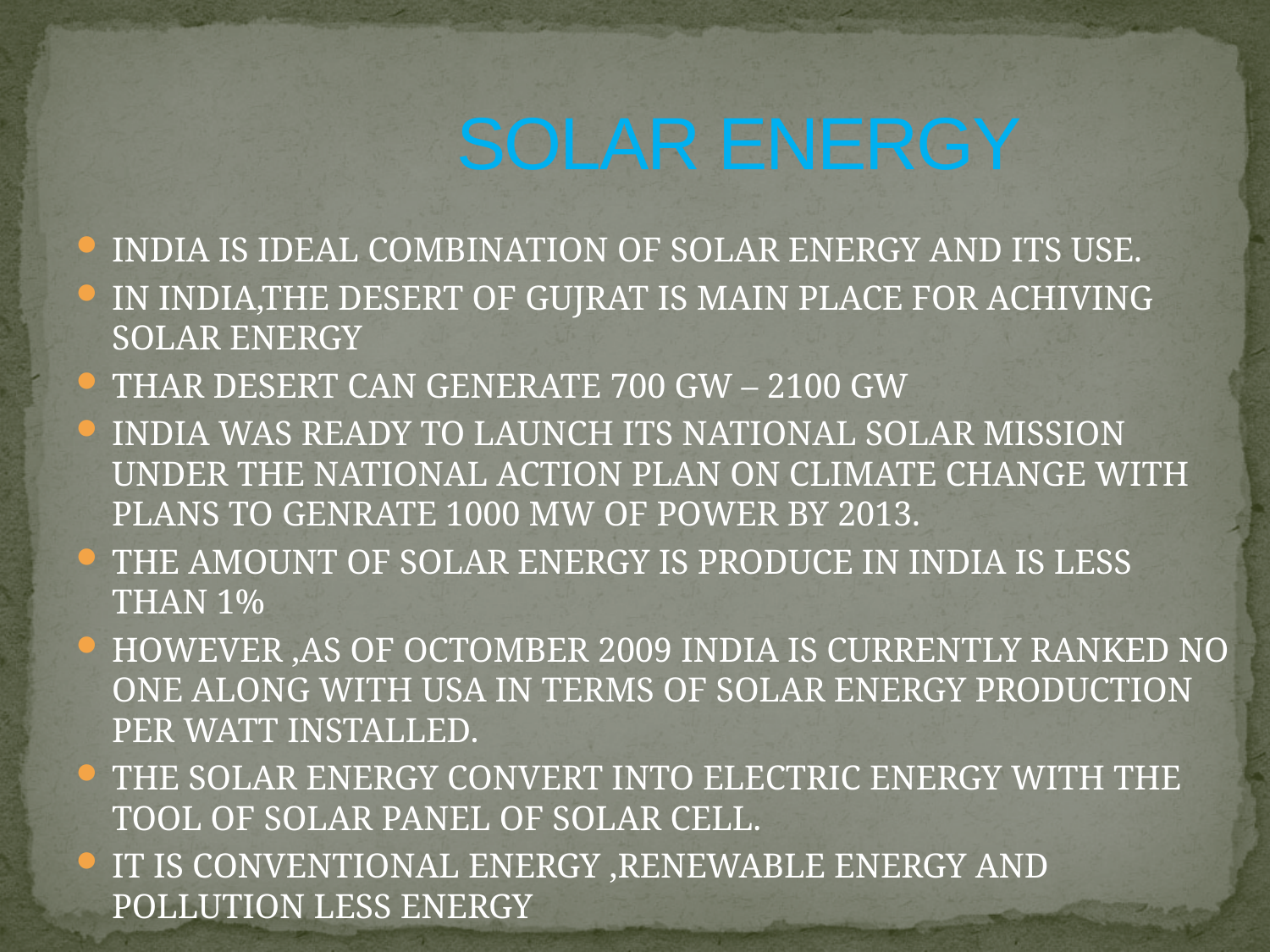

# SOLAR ENERGY
INDIA IS IDEAL COMBINATION OF SOLAR ENERGY AND ITS USE.
IN INDIA,THE DESERT OF GUJRAT IS MAIN PLACE FOR ACHIVING SOLAR ENERGY
THAR DESERT CAN GENERATE 700 GW – 2100 GW
INDIA WAS READY TO LAUNCH ITS NATIONAL SOLAR MISSION UNDER THE NATIONAL ACTION PLAN ON CLIMATE CHANGE WITH PLANS TO GENRATE 1000 MW OF POWER BY 2013.
THE AMOUNT OF SOLAR ENERGY IS PRODUCE IN INDIA IS LESS THAN 1%
HOWEVER ,AS OF OCTOMBER 2009 INDIA IS CURRENTLY RANKED NO ONE ALONG WITH USA IN TERMS OF SOLAR ENERGY PRODUCTION PER WATT INSTALLED.
THE SOLAR ENERGY CONVERT INTO ELECTRIC ENERGY WITH THE TOOL OF SOLAR PANEL OF SOLAR CELL.
IT IS CONVENTIONAL ENERGY ,RENEWABLE ENERGY AND POLLUTION LESS ENERGY